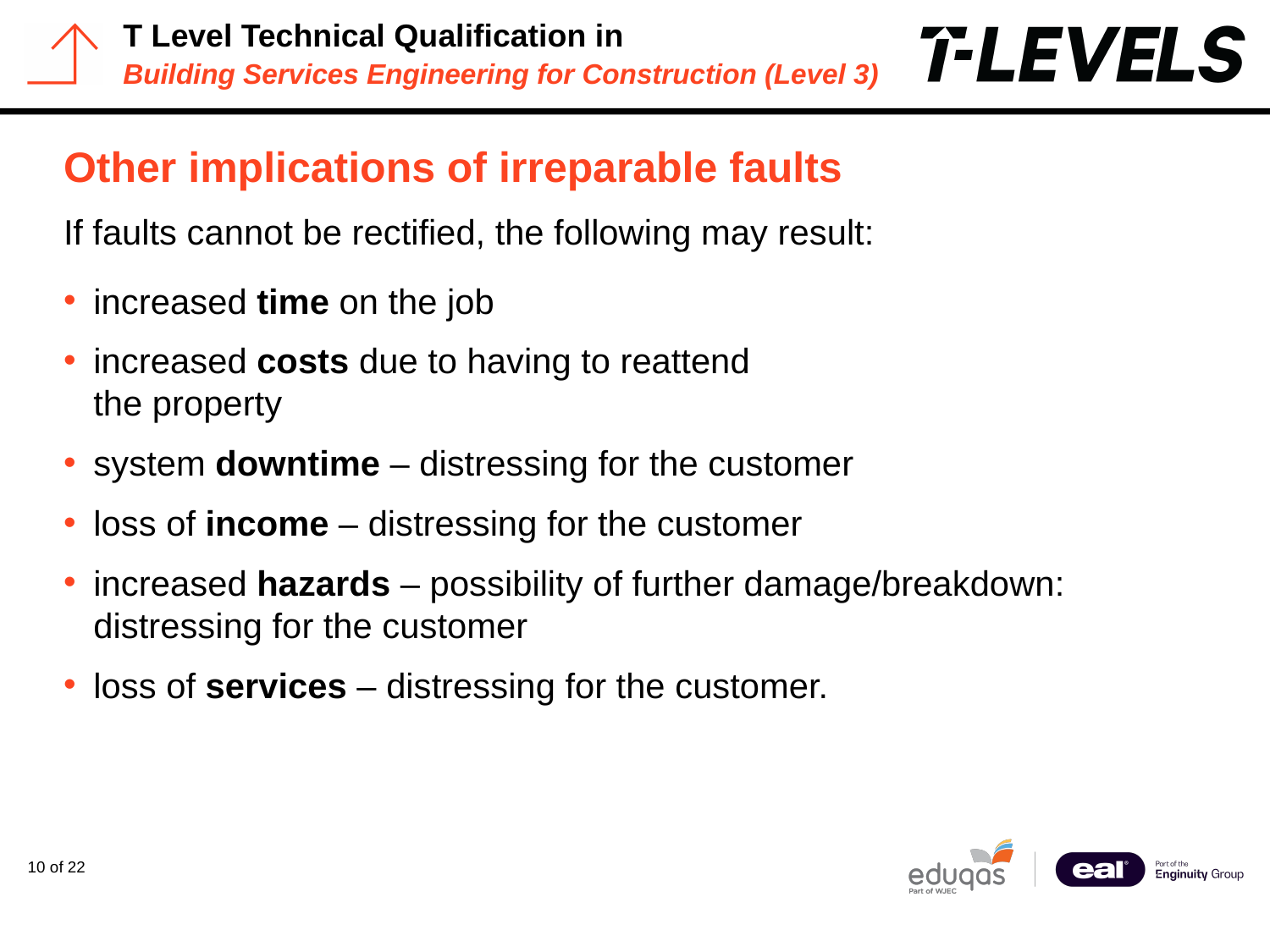

# Other implications of irreparable faults
If faults cannot be rectified, the following may result:
increased time on the job
increased costs due to having to reattend
the property
system downtime – distressing for the customer
loss of income – distressing for the customer
increased hazards – possibility of further damage/breakdown: distressing for the customer
loss of services – distressing for the customer.